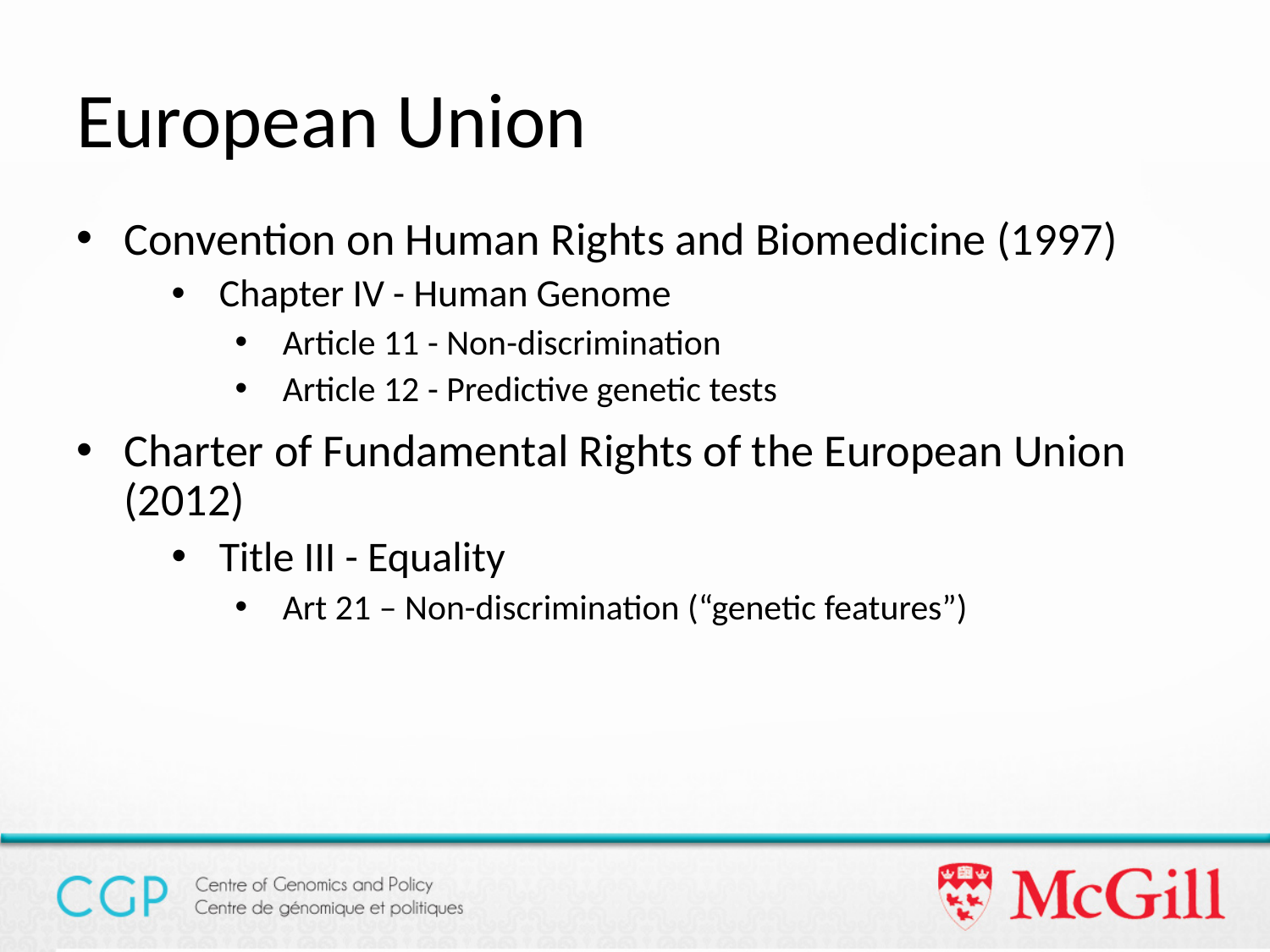

European Union
Convention on Human Rights and Biomedicine (1997) ​
Chapter IV - Human Genome
Article 11 - Non-discrimination
Article 12 - Predictive genetic tests
Charter of Fundamental Rights of the European Union (2012)​
Title III - Equality
Art 21 – Non-discrimination (“genetic features”)